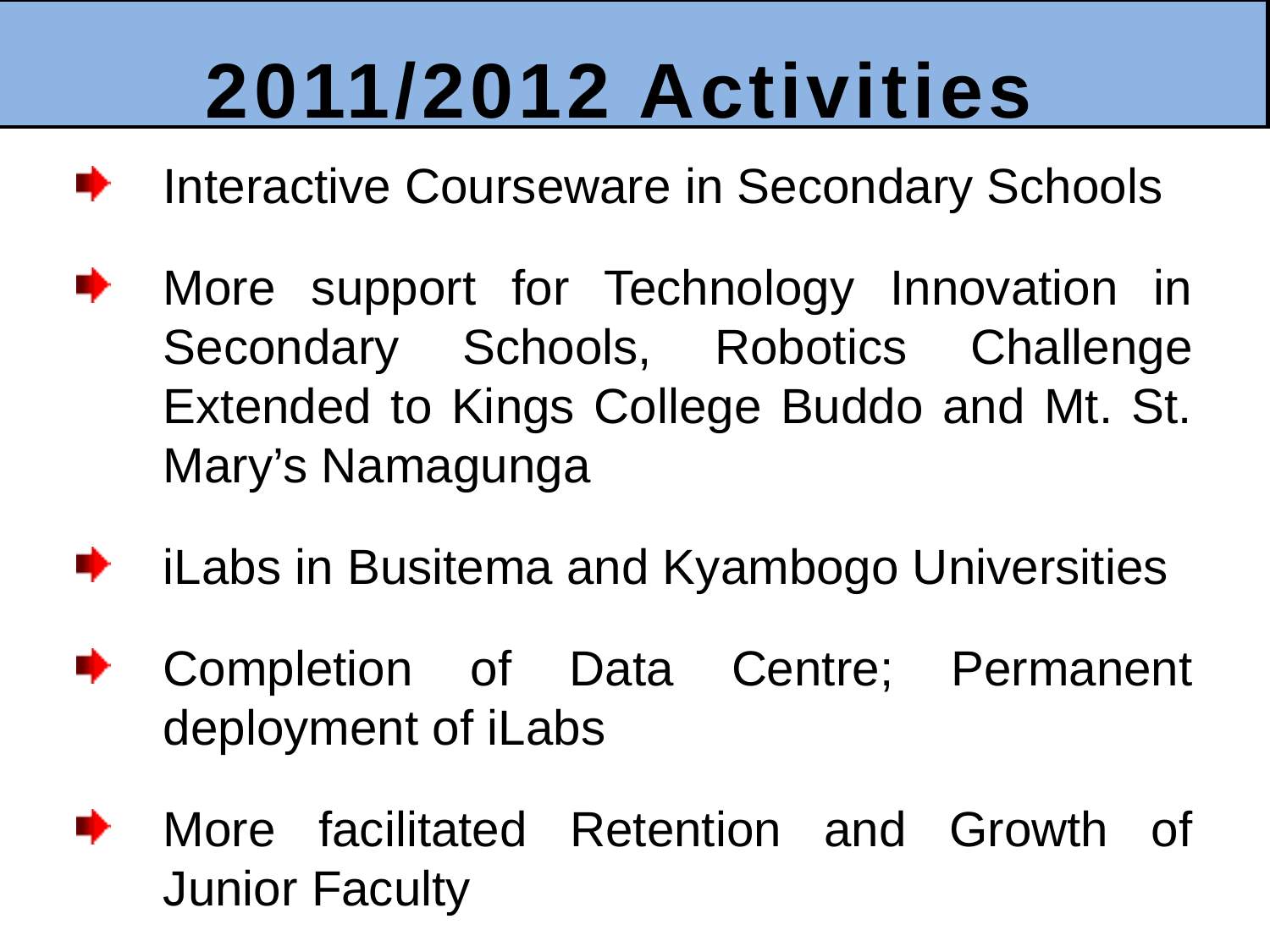

# 2011/2012 Activities
Interactive Courseware in Secondary Schools
More support for Technology Innovation in Secondary Schools, Robotics Challenge Extended to Kings College Buddo and Mt. St. Mary’s Namagunga
iLabs in Busitema and Kyambogo Universities
Completion of Data Centre; Permanent deployment of iLabs
More facilitated Retention and Growth of Junior Faculty
Research and Publications